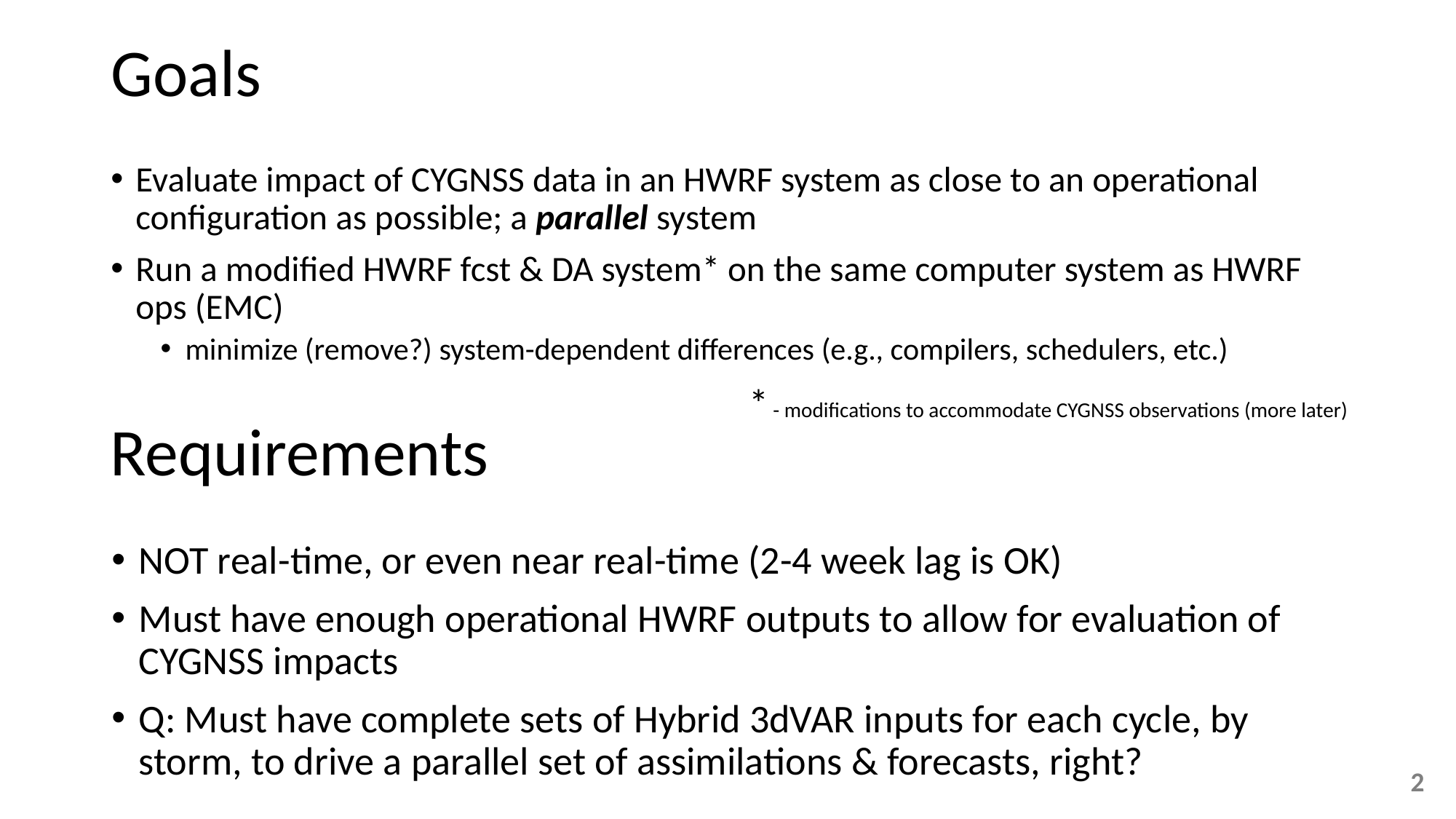

# Goals
Evaluate impact of CYGNSS data in an HWRF system as close to an operational configuration as possible; a parallel system
Run a modified HWRF fcst & DA system* on the same computer system as HWRF ops (EMC)
minimize (remove?) system-dependent differences (e.g., compilers, schedulers, etc.)
Requirements
* - modifications to accommodate CYGNSS observations (more later)
NOT real-time, or even near real-time (2-4 week lag is OK)
Must have enough operational HWRF outputs to allow for evaluation of CYGNSS impacts
Q: Must have complete sets of Hybrid 3dVAR inputs for each cycle, by storm, to drive a parallel set of assimilations & forecasts, right?

2